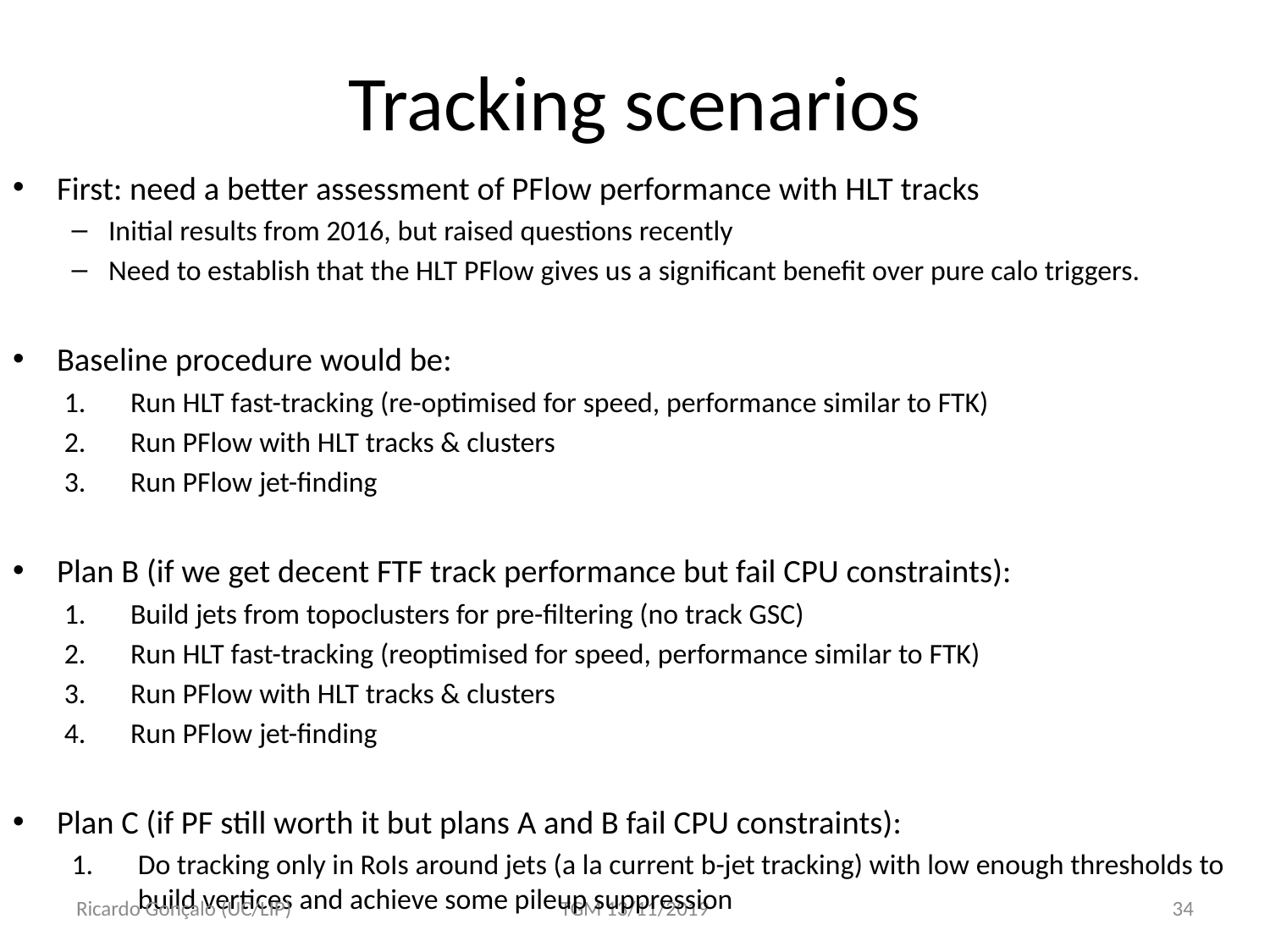

# Tracking scenarios
First: need a better assessment of PFlow performance with HLT tracks
Initial results from 2016, but raised questions recently
Need to establish that the HLT PFlow gives us a significant benefit over pure calo triggers.

Baseline procedure would be:
Run HLT fast-tracking (re-optimised for speed, performance similar to FTK)
Run PFlow with HLT tracks & clusters
Run PFlow jet-finding

Plan B (if we get decent FTF track performance but fail CPU constraints):
Build jets from topoclusters for pre-filtering (no track GSC)
Run HLT fast-tracking (reoptimised for speed, performance similar to FTK)
Run PFlow with HLT tracks & clusters
Run PFlow jet-finding

Plan C (if PF still worth it but plans A and B fail CPU constraints):
Do tracking only in RoIs around jets (a la current b-jet tracking) with low enough thresholds to build vertices and achieve some pileup suppression
Ricardo Gonçalo (UC/LIP)
TGM 13/11/2019
34